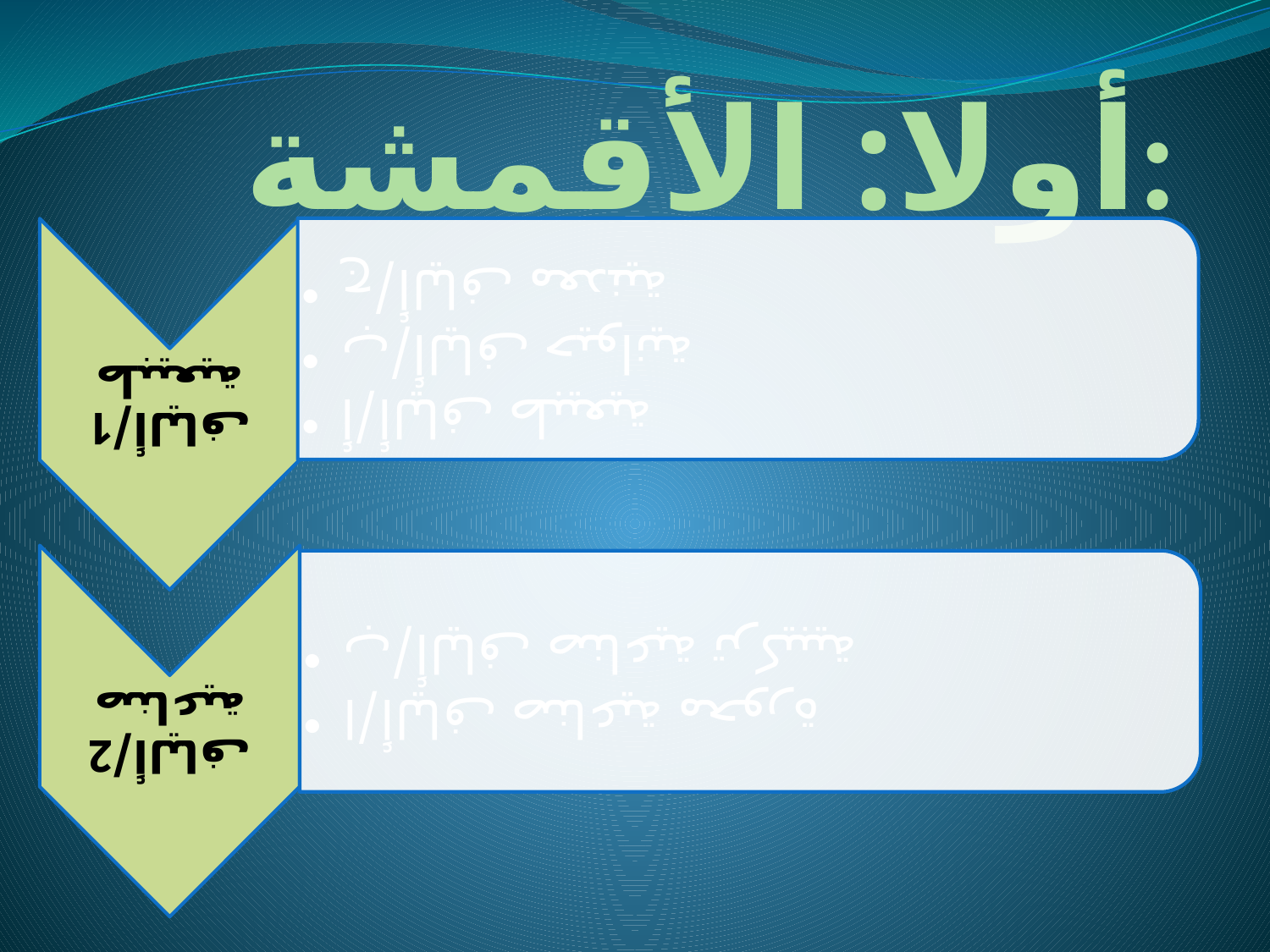

# أولا: الأقمشة:
1/ألياف طبيعية
أ/ألياف طبيعية
ب/ألياف حيوانية
ج/ألياف معدنية
2/ألياف صناعية
ا/ألياف صناعية محورة
ب/ألياف صناعية تركيبية